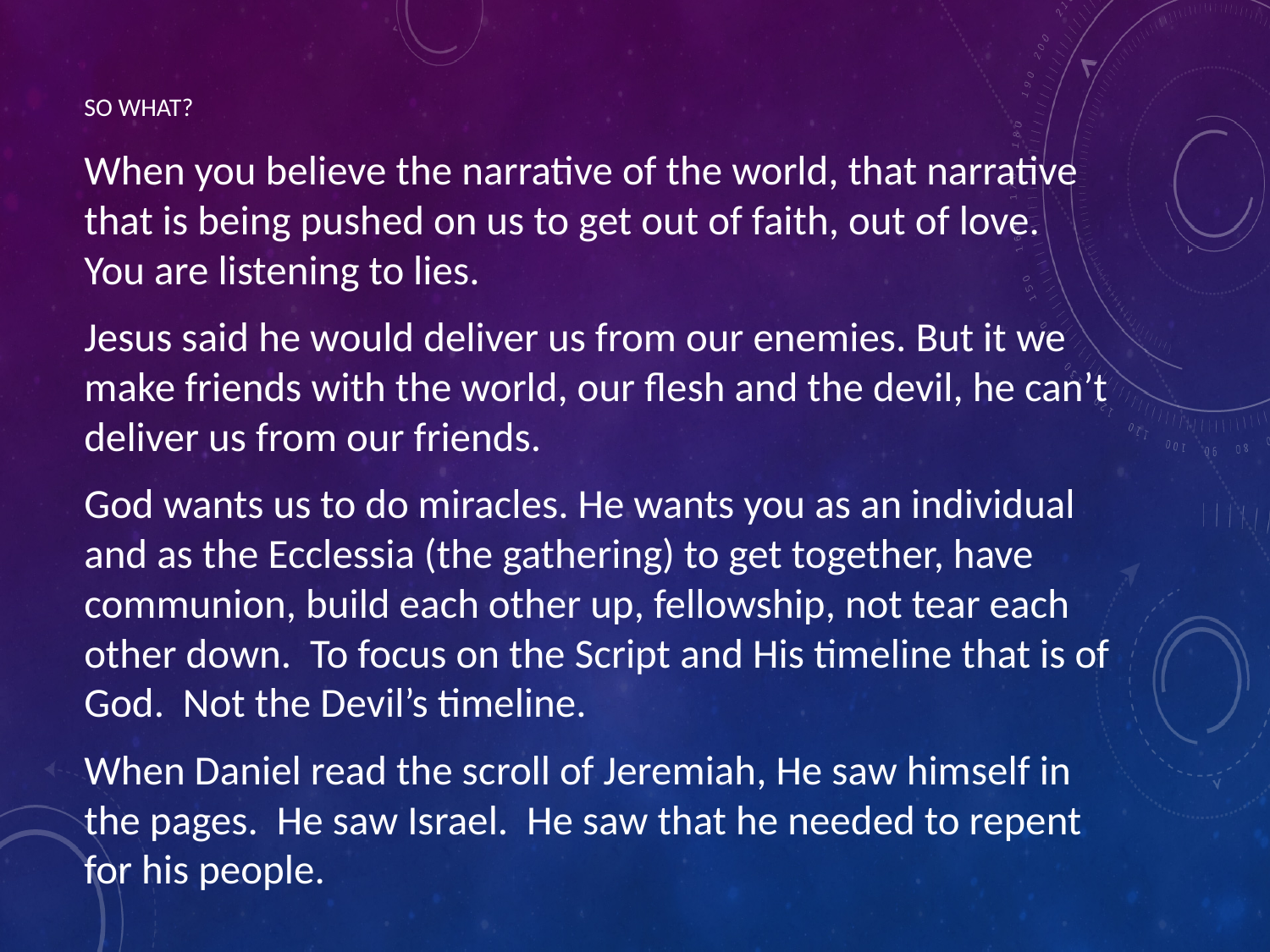

# So What?
When you believe the narrative of the world, that narrative that is being pushed on us to get out of faith, out of love.  You are listening to lies.
Jesus said he would deliver us from our enemies. But it we make friends with the world, our flesh and the devil, he can’t deliver us from our friends.
God wants us to do miracles. He wants you as an individual and as the Ecclessia (the gathering) to get together, have communion, build each other up, fellowship, not tear each other down.  To focus on the Script and His timeline that is of God.  Not the Devil’s timeline.
When Daniel read the scroll of Jeremiah, He saw himself in the pages.  He saw Israel.  He saw that he needed to repent for his people.